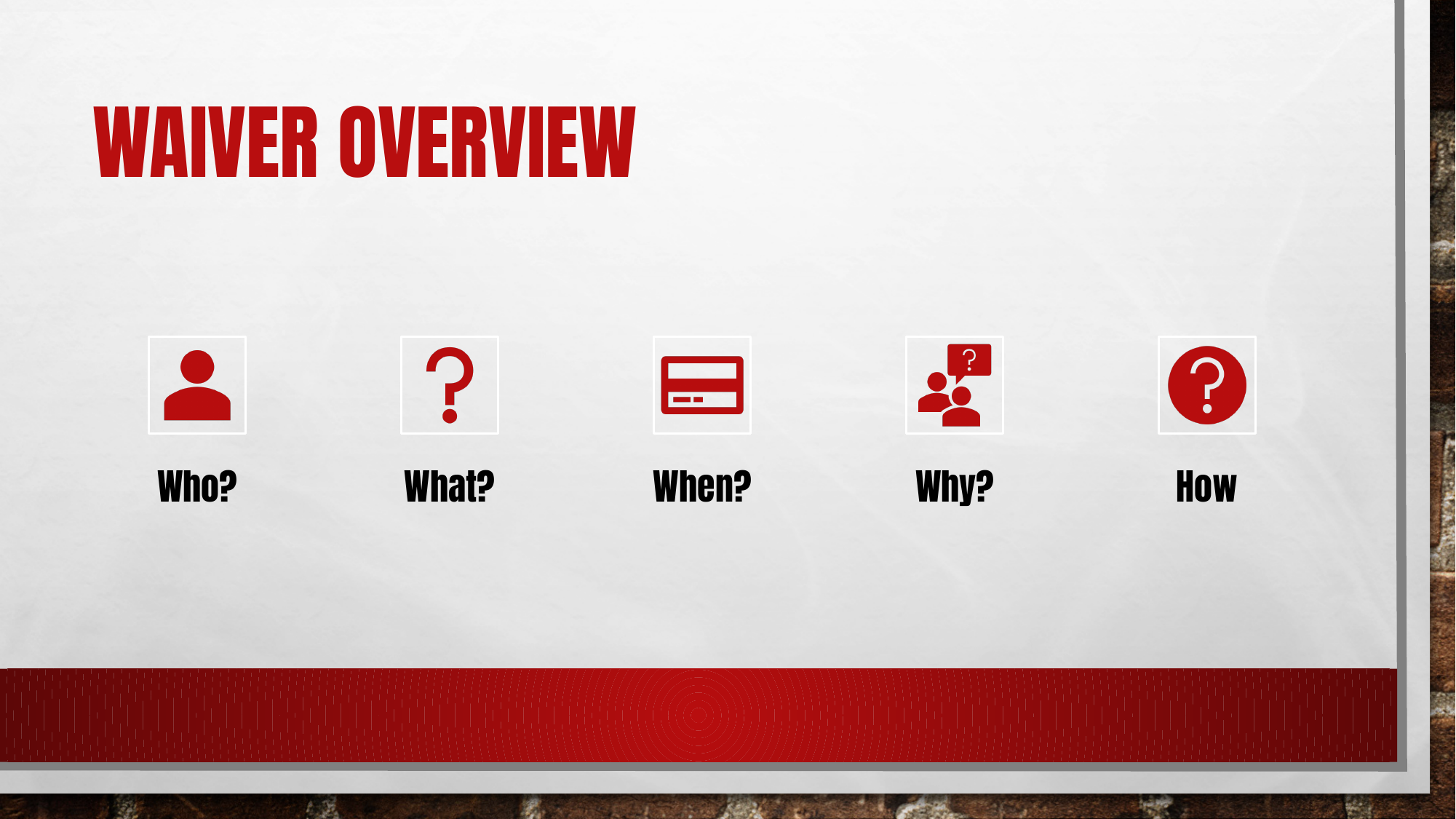

# Waiver overview
Who?
What?
When?
Why?
How